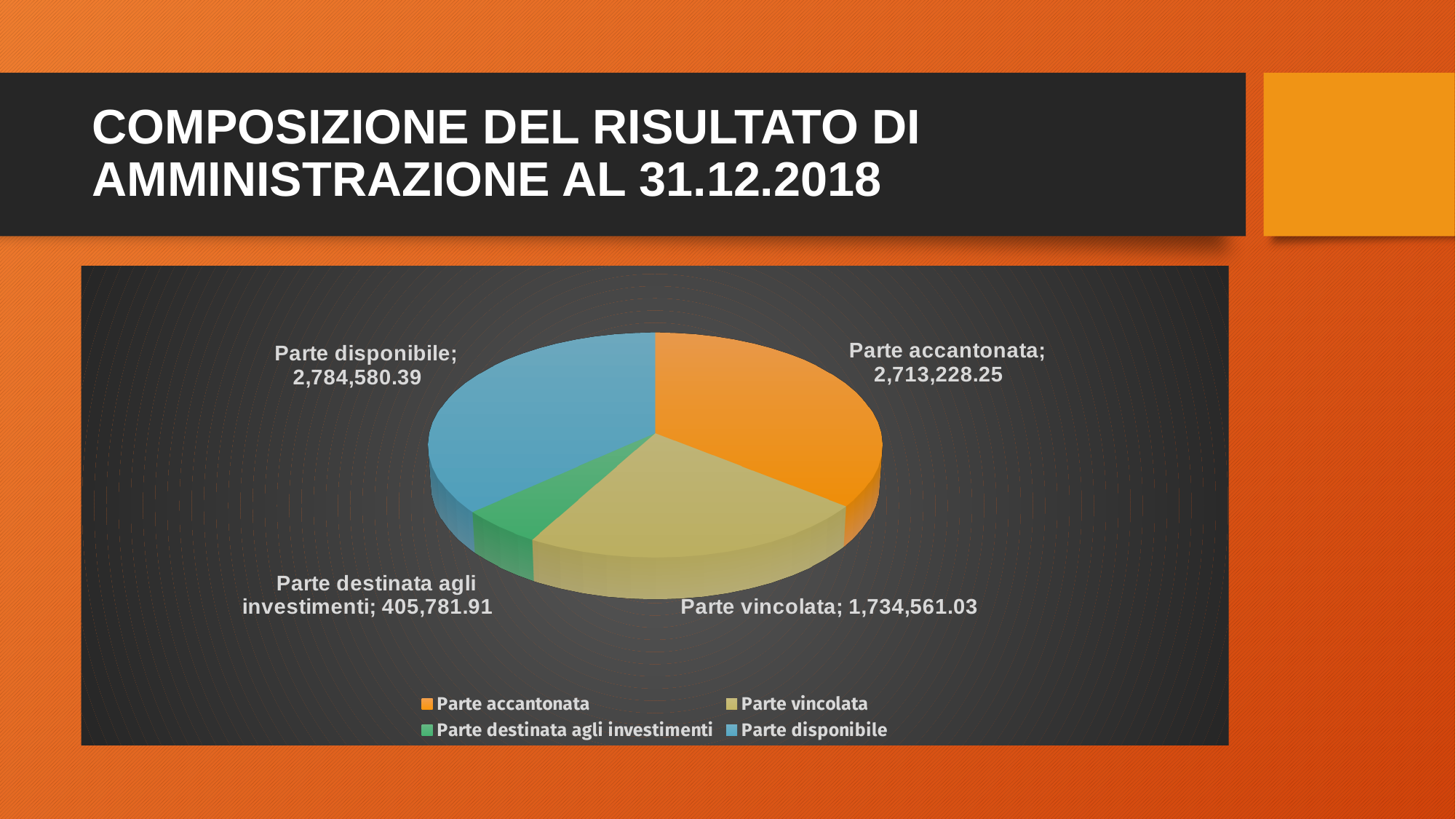

# COMPOSIZIONE DEL RISULTATO DI AMMINISTRAZIONE AL 31.12.2018

[unsupported chart]